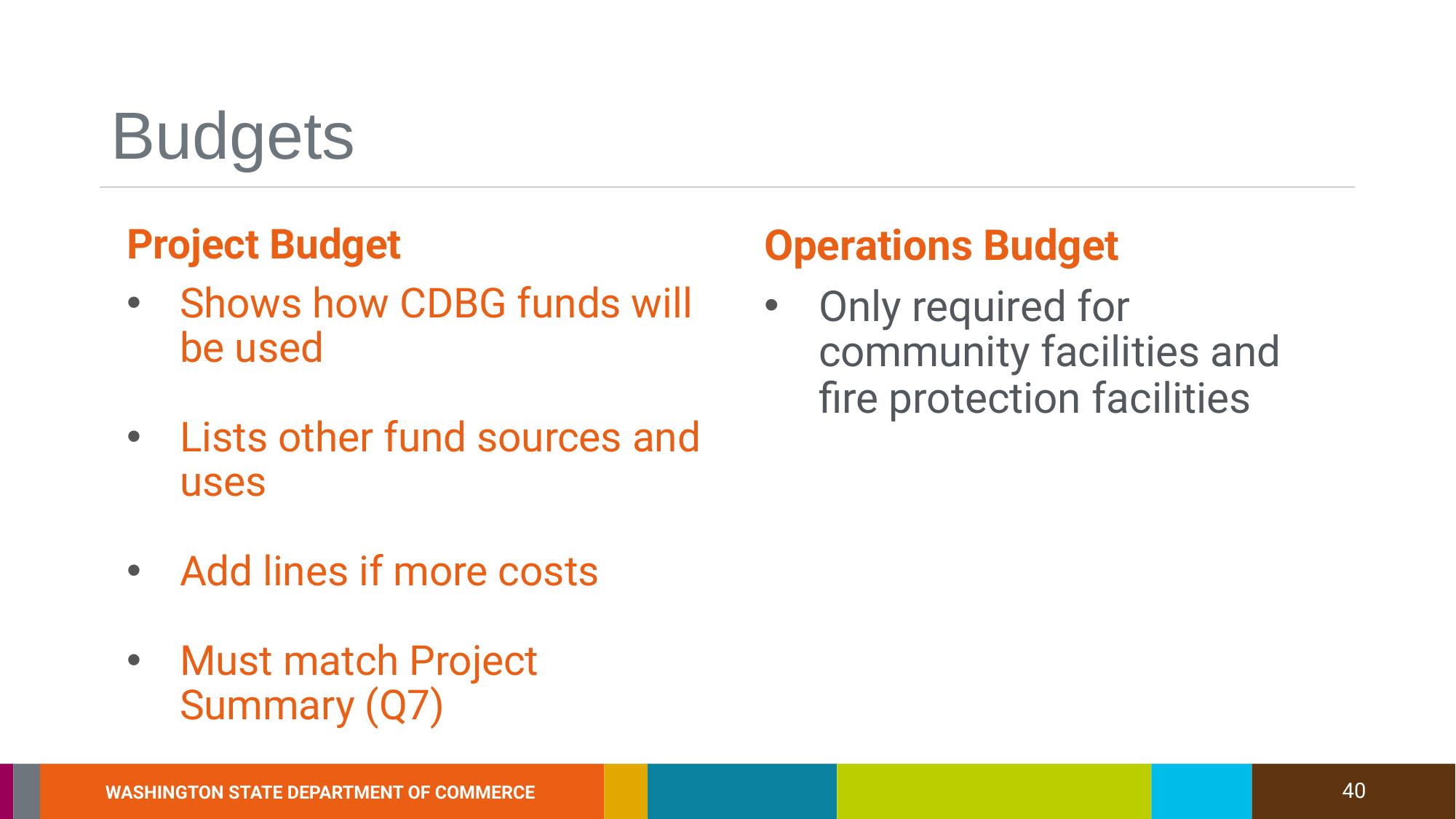

# Budgets
Project Budget
Shows how CDBG funds will be used

Lists other fund sources and uses

Add lines if more costs

Must match Project Summary (Q7)

Operations Budget
Only required for community facilities and fire protection facilities